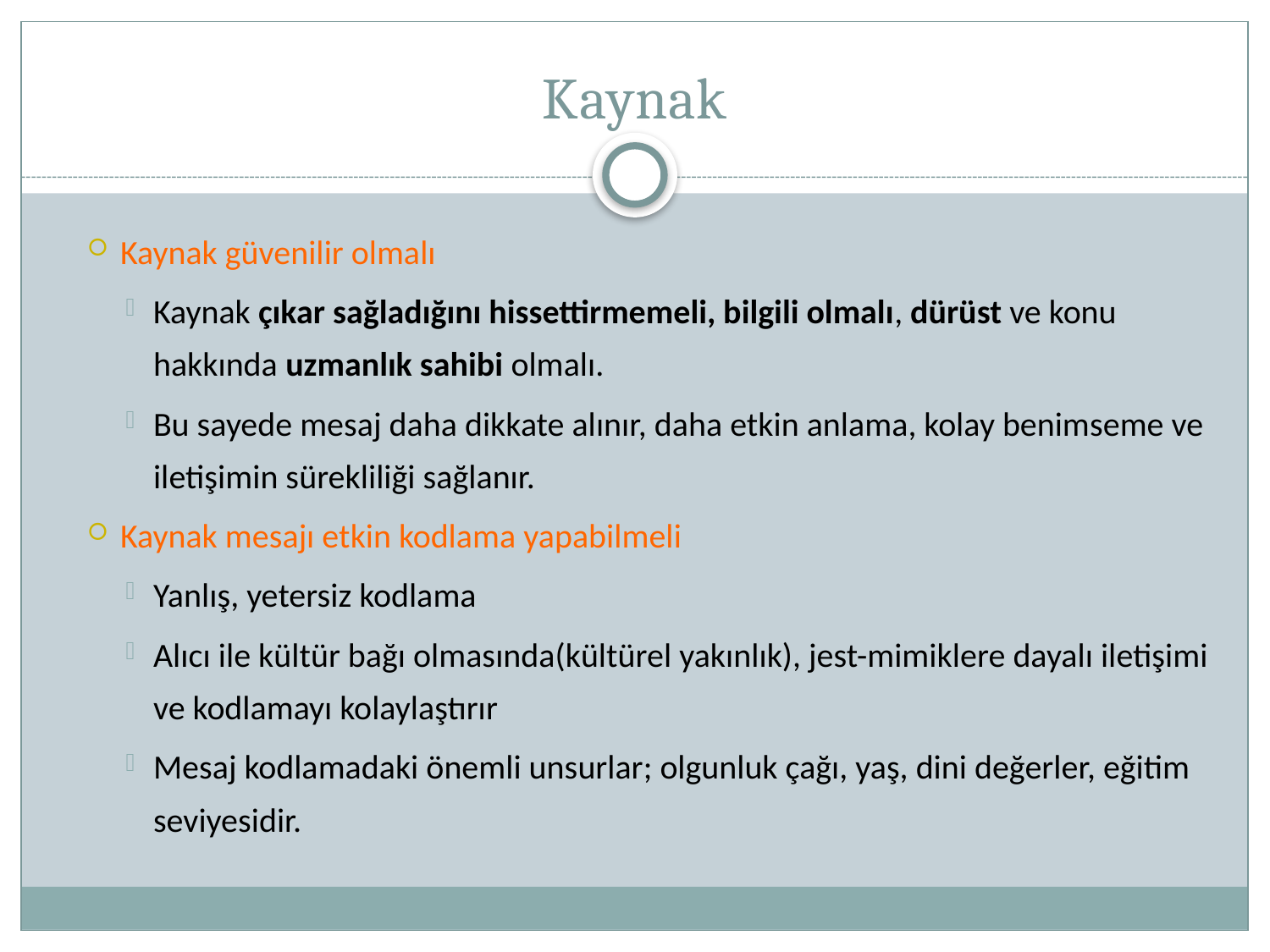

# Kaynak
Kaynak güvenilir olmalı
Kaynak çıkar sağladığını hissettirmemeli, bilgili olmalı, dürüst ve konu hakkında uzmanlık sahibi olmalı.
Bu sayede mesaj daha dikkate alınır, daha etkin anlama, kolay benimseme ve iletişimin sürekliliği sağlanır.
Kaynak mesajı etkin kodlama yapabilmeli
Yanlış, yetersiz kodlama
Alıcı ile kültür bağı olmasında(kültürel yakınlık), jest-mimiklere dayalı iletişimi ve kodlamayı kolaylaştırır
Mesaj kodlamadaki önemli unsurlar; olgunluk çağı, yaş, dini değerler, eğitim seviyesidir.